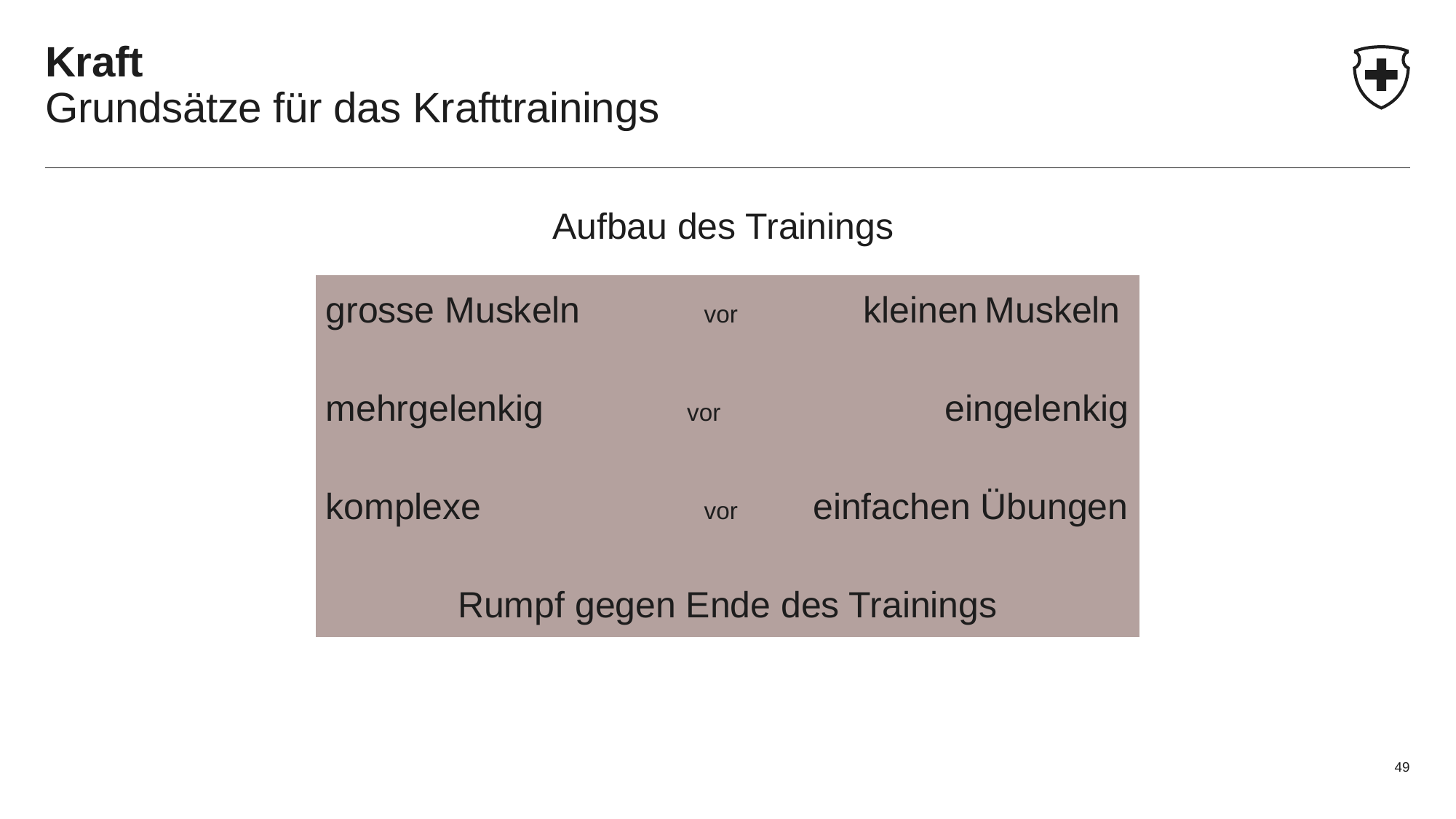

# Kraft Grundsätze für das Krafttrainings
Aufbau des Trainings

grosse Muskeln 	 	     vor 	               kleinen Muskeln

mehrgelenkig 	     vor 	                  eingelenkig

komplexe 		     vor 	     einfachen Übungen

Rumpf gegen Ende des Trainings

49